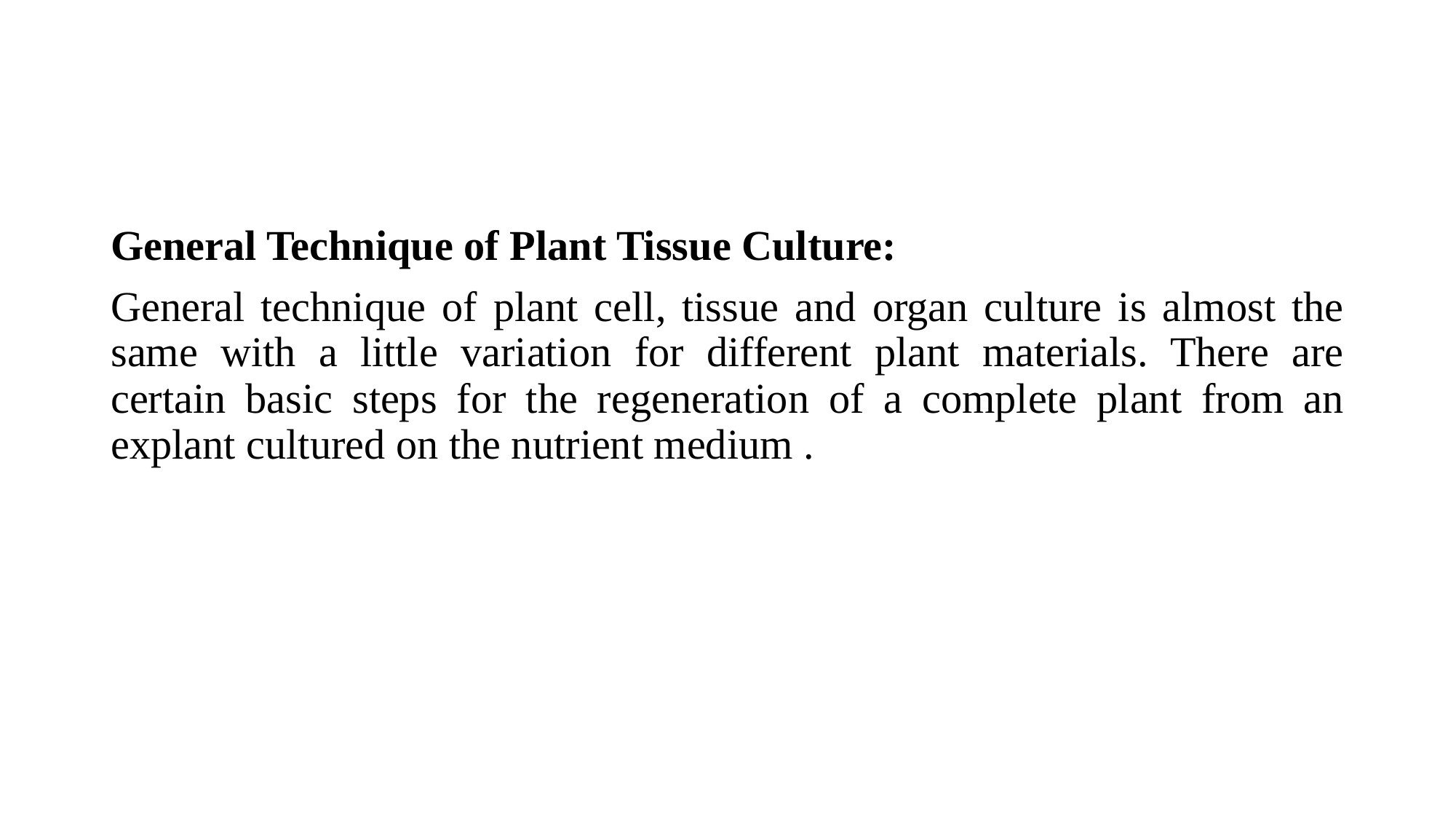

General Technique of Plant Tissue Culture:
General technique of plant cell, tissue and organ culture is almost the same with a little variation for different plant materials. There are certain basic steps for the regeneration of a complete plant from an explant cultured on the nutrient medium .